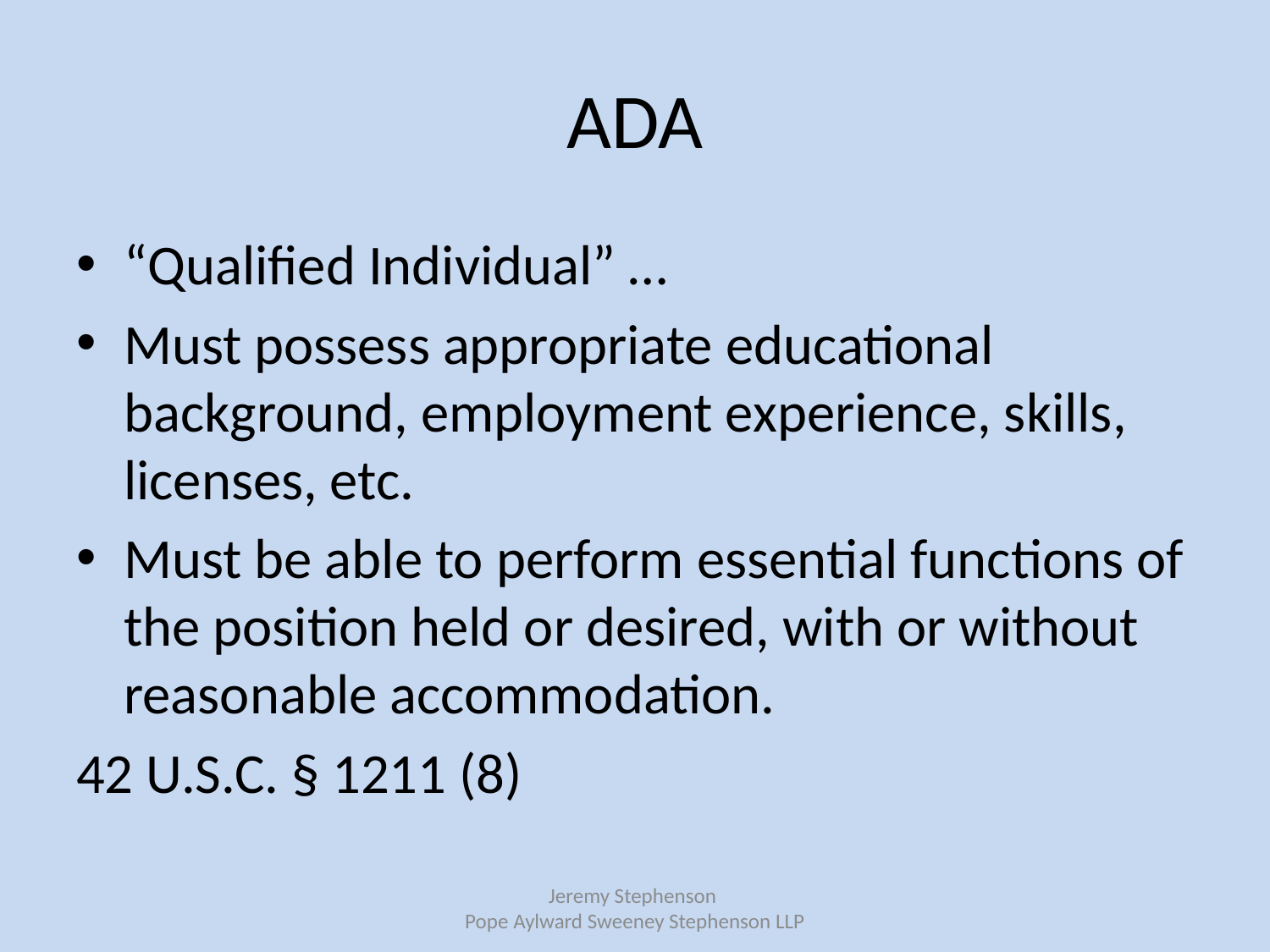

# ADA
“Qualified Individual” …
Must possess appropriate educational background, employment experience, skills, licenses, etc.
Must be able to perform essential functions of the position held or desired, with or without reasonable accommodation.
42 U.S.C. § 1211 (8)

Jeremy Stephenson
Pope Aylward Sweeney Stephenson LLP